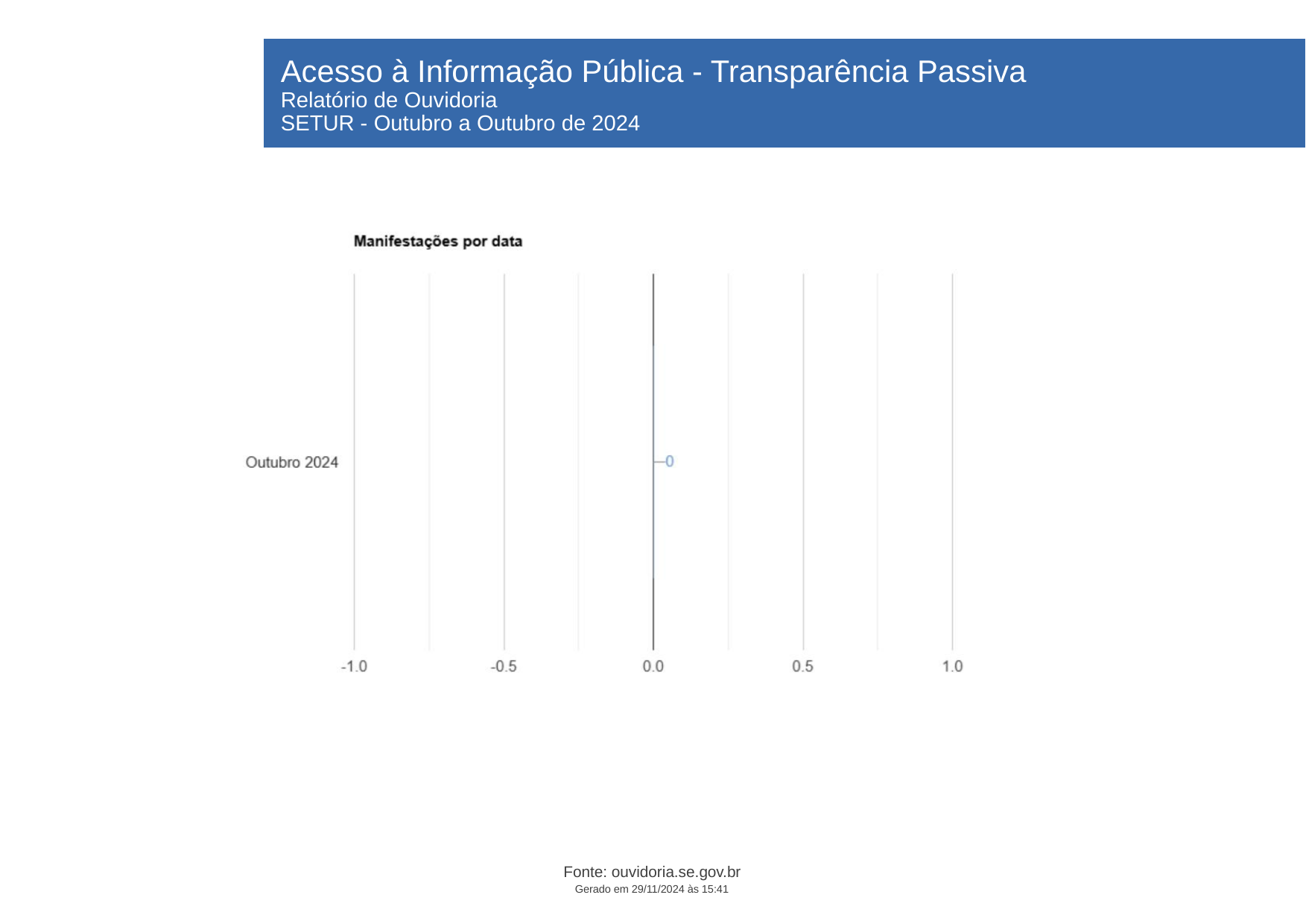

Acesso à Informação Pública - Transparência Passiva
Relatório de Ouvidoria
SETUR - Outubro a Outubro de 2024

Fonte: ouvidoria.se.gov.br
Gerado em 29/11/2024 às 15:41